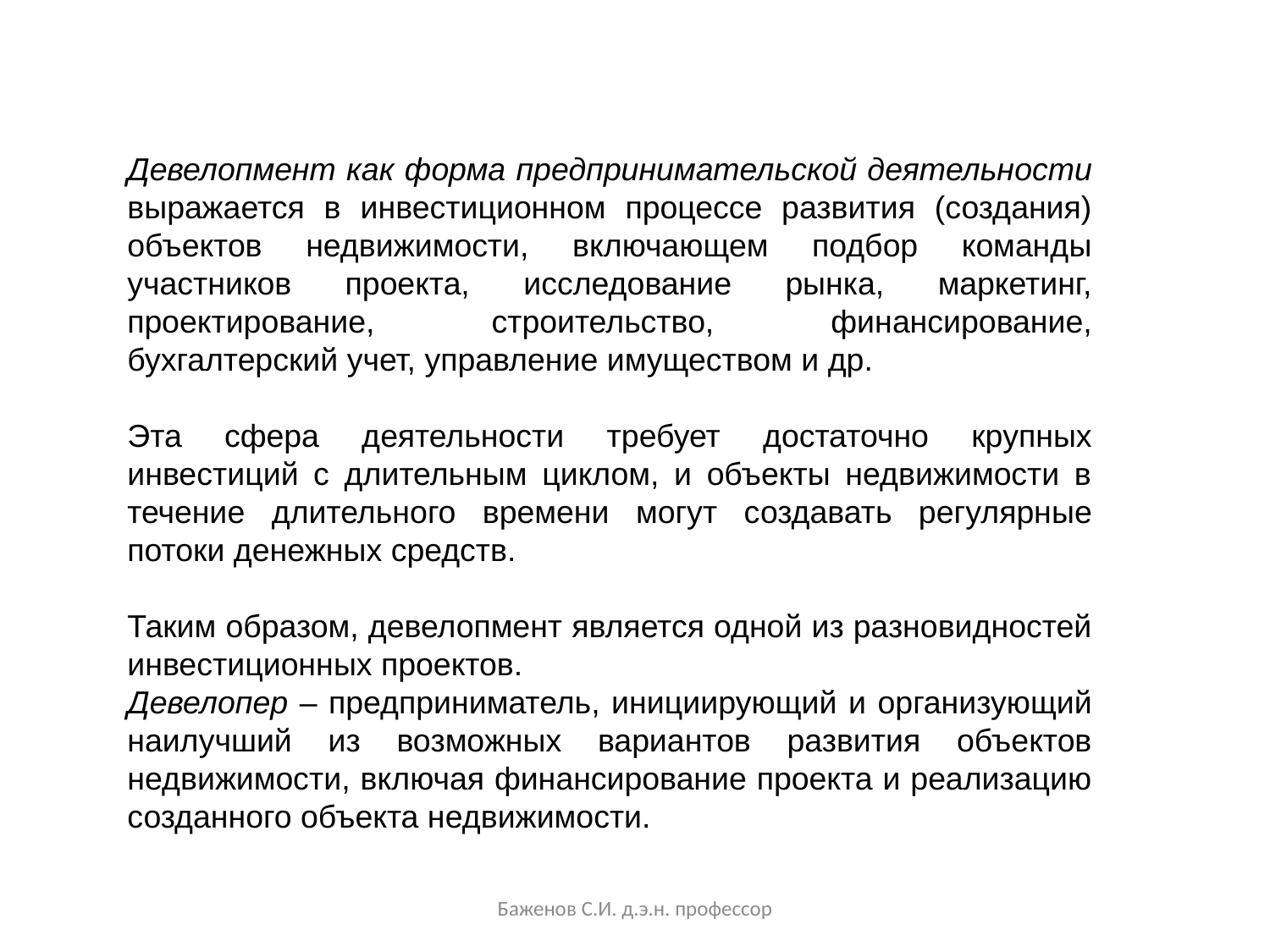

Девелопмент как форма предпринимательской деятельности выражается в инвестиционном процессе развития (создания) объектов недвижимости, включающем подбор команды участников проекта, исследование рынка, маркетинг, проектирование, строительство, финансирование, бухгалтерский учет, управление имуществом и др.

Эта сфера деятельности требует достаточно крупных инвестиций с длительным циклом, и объекты недвижимости в течение длительного времени могут создавать регулярные потоки денежных средств.

Таким образом, девелопмент является одной из разновидностей инвестиционных проектов.
Девелопер – предприниматель, инициирующий и организующий наилучший из возможных вариантов развития объектов недвижимости, включая финансирование проекта и реализацию созданного объекта недвижимости.

Баженов С.И. д.э.н. профессор